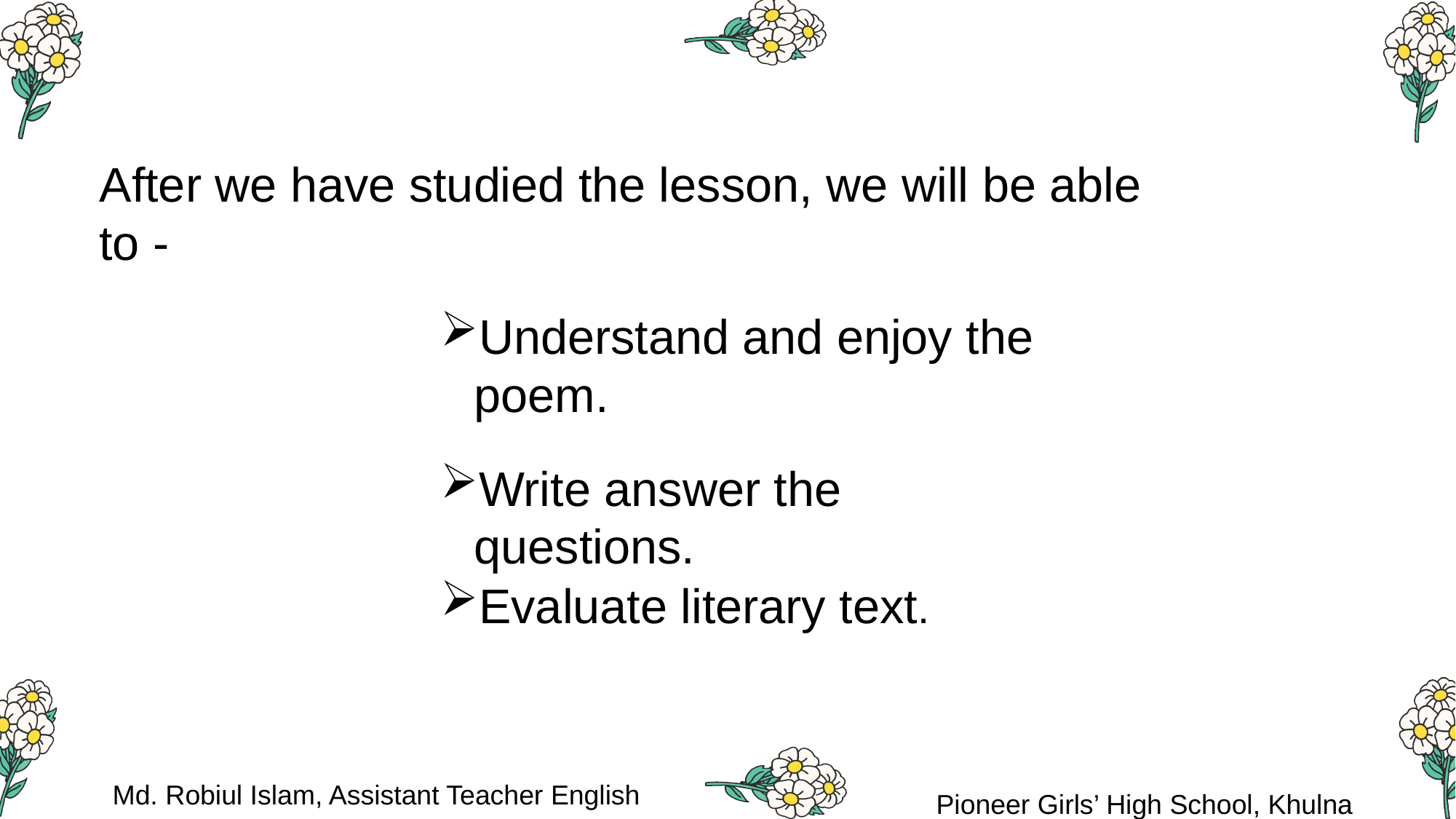

After we have studied the lesson, we will be able to -
Understand and enjoy the poem.
Write answer the questions.
Evaluate literary text.